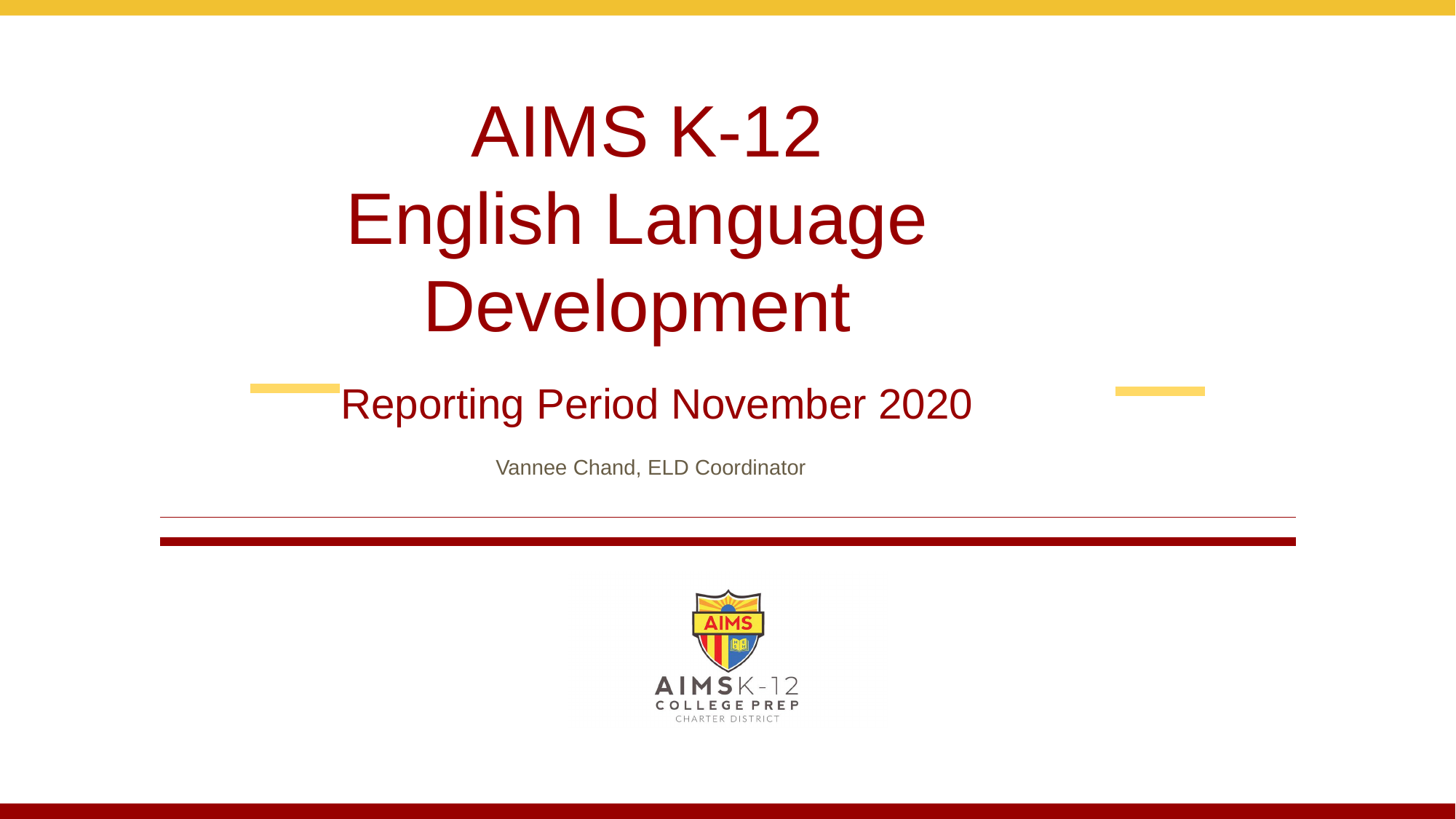

# AIMS K-12 English Language Development Reporting Period November 2020
               Vannee Chand, ELD Coordinator